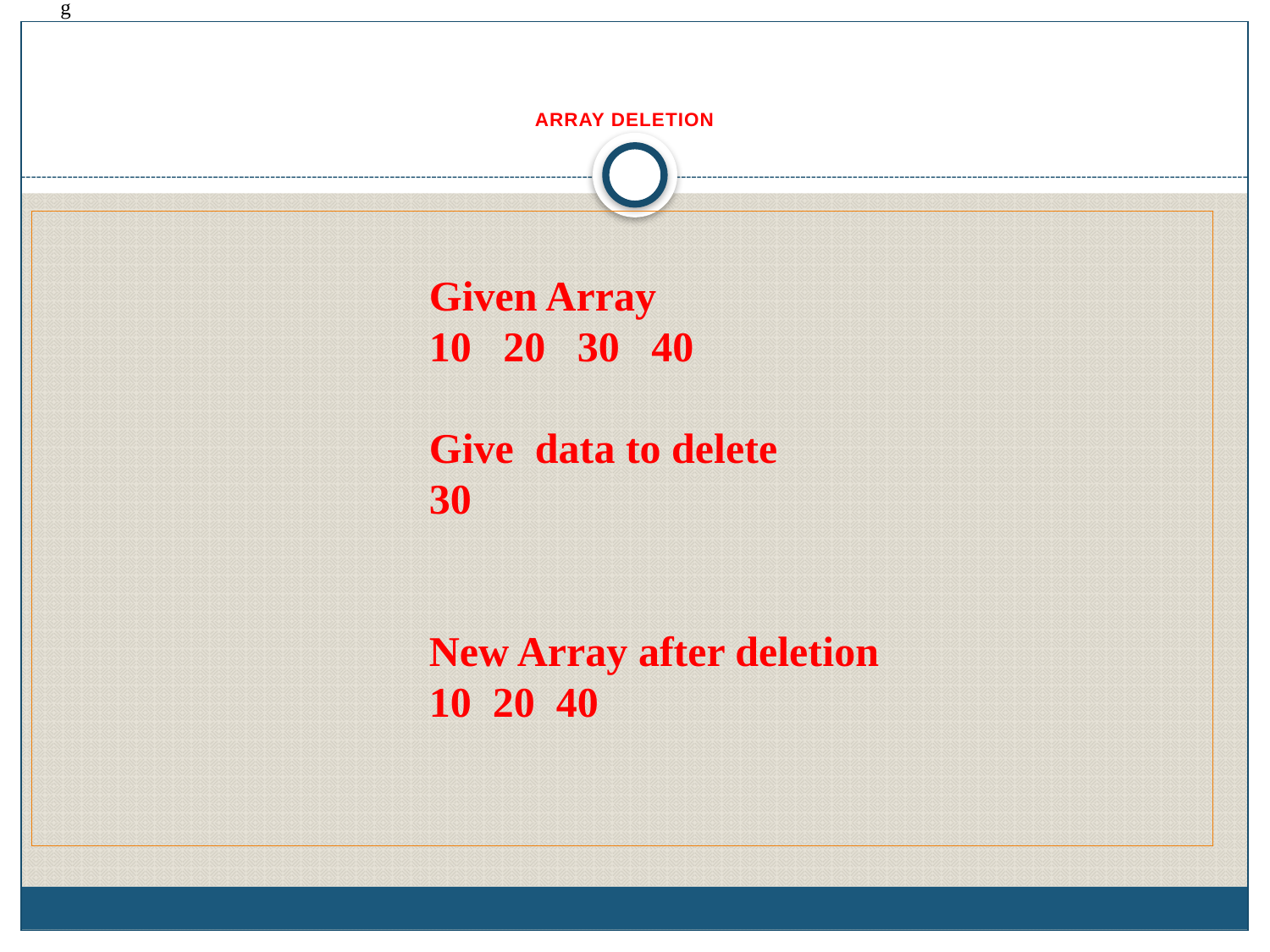

g

# ARRAY DELETION

Given Array
10   20   30   40

Give  data to delete
30

New Array after deletion
10  20  40